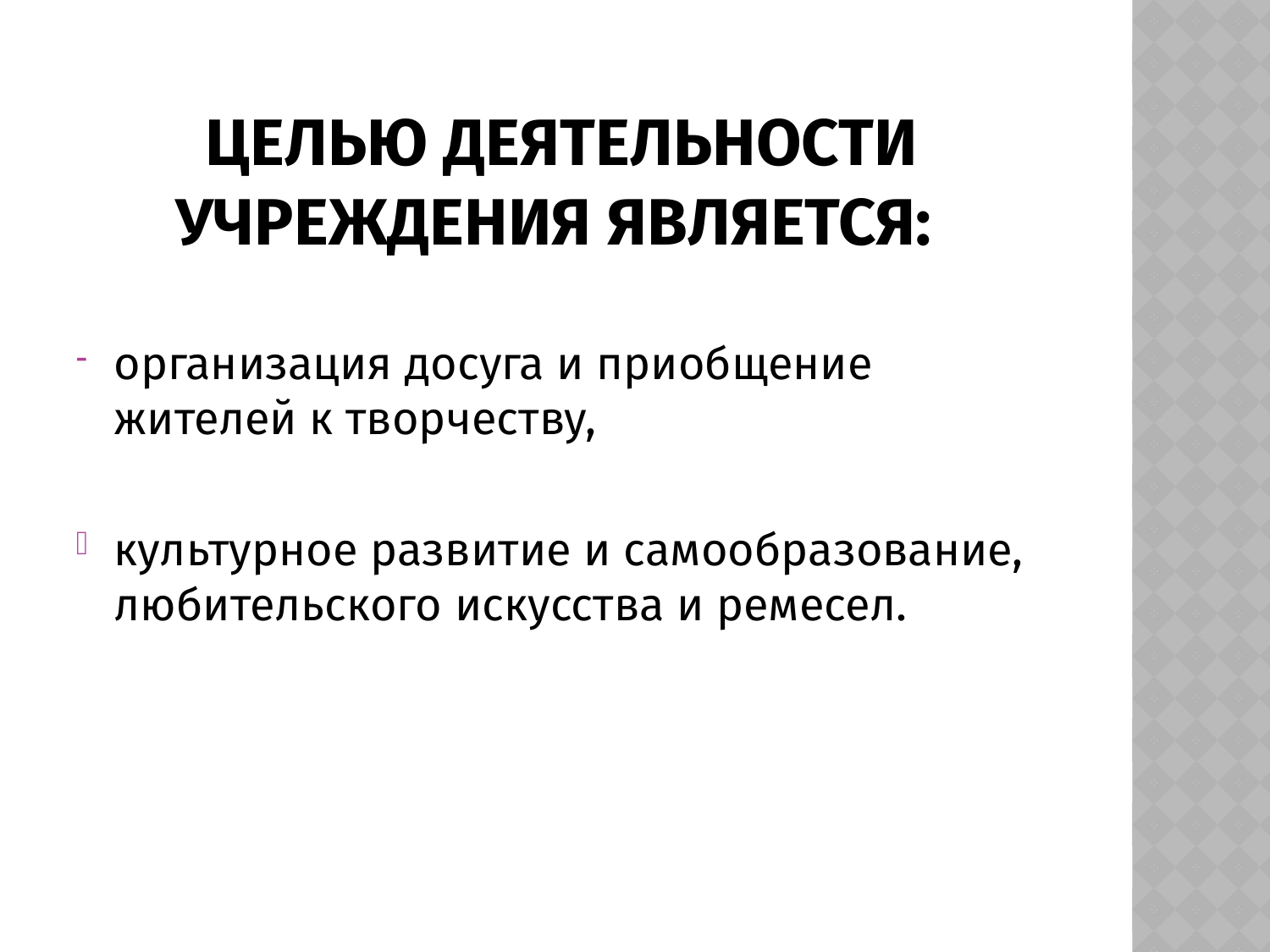

# Целью деятельности Учреждения является:
организация досуга и приобщение жителей к творчеству,

культурное развитие и самообразование, любительского искусства и ремесел.